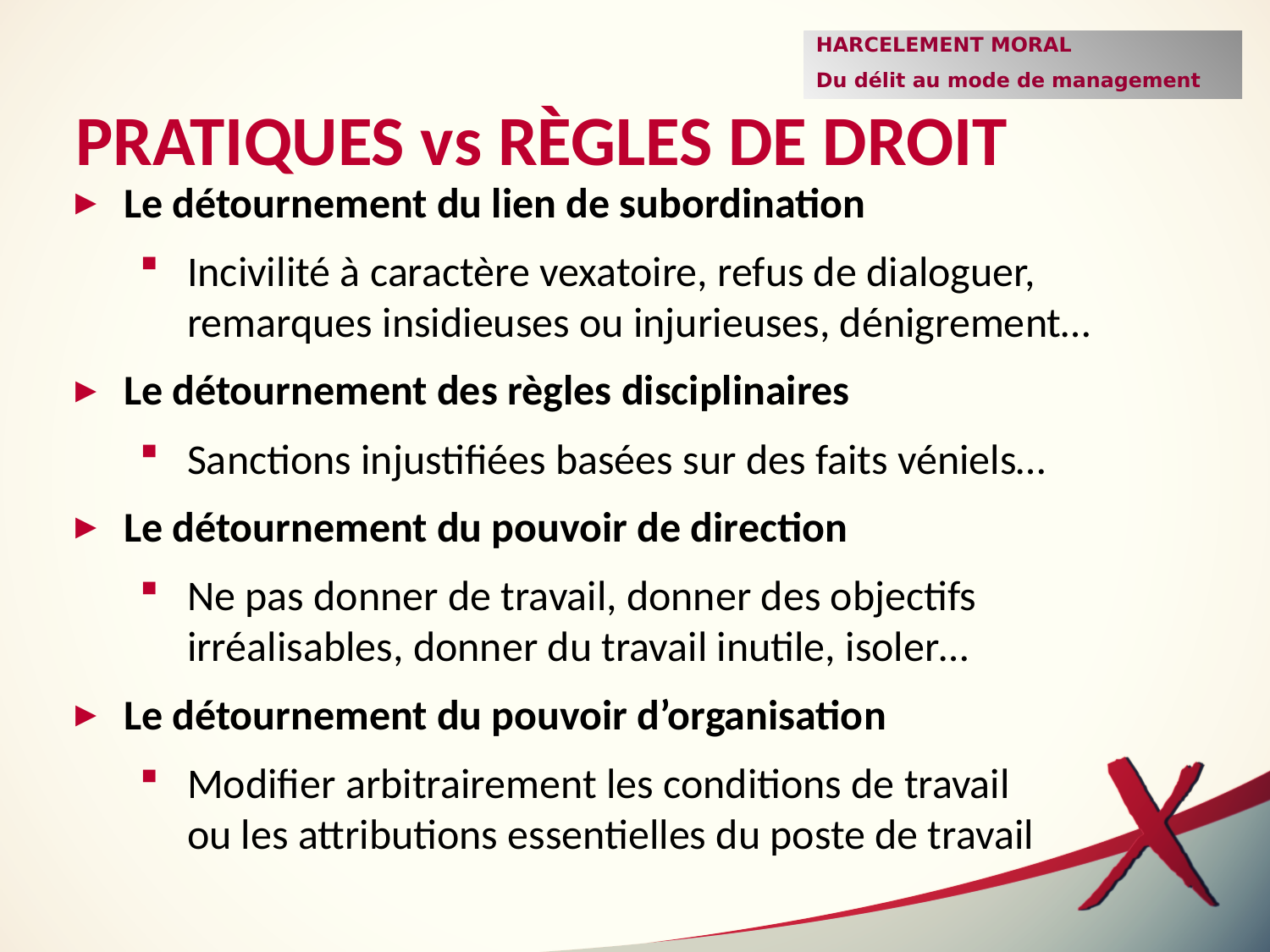

HARCELEMENT MORAL
Du délit au mode de management

PRATIQUES vs RÈGLES DE DROIT
Le détournement du lien de subordination
Incivilité à caractère vexatoire, refus de dialoguer, remarques insidieuses ou injurieuses, dénigrement…
Le détournement des règles disciplinaires
Sanctions injustifiées basées sur des faits véniels…
Le détournement du pouvoir de direction
Ne pas donner de travail, donner des objectifs irréalisables, donner du travail inutile, isoler…
Le détournement du pouvoir d’organisation
Modifier arbitrairement les conditions de travail
ou les attributions essentielles du poste de travail